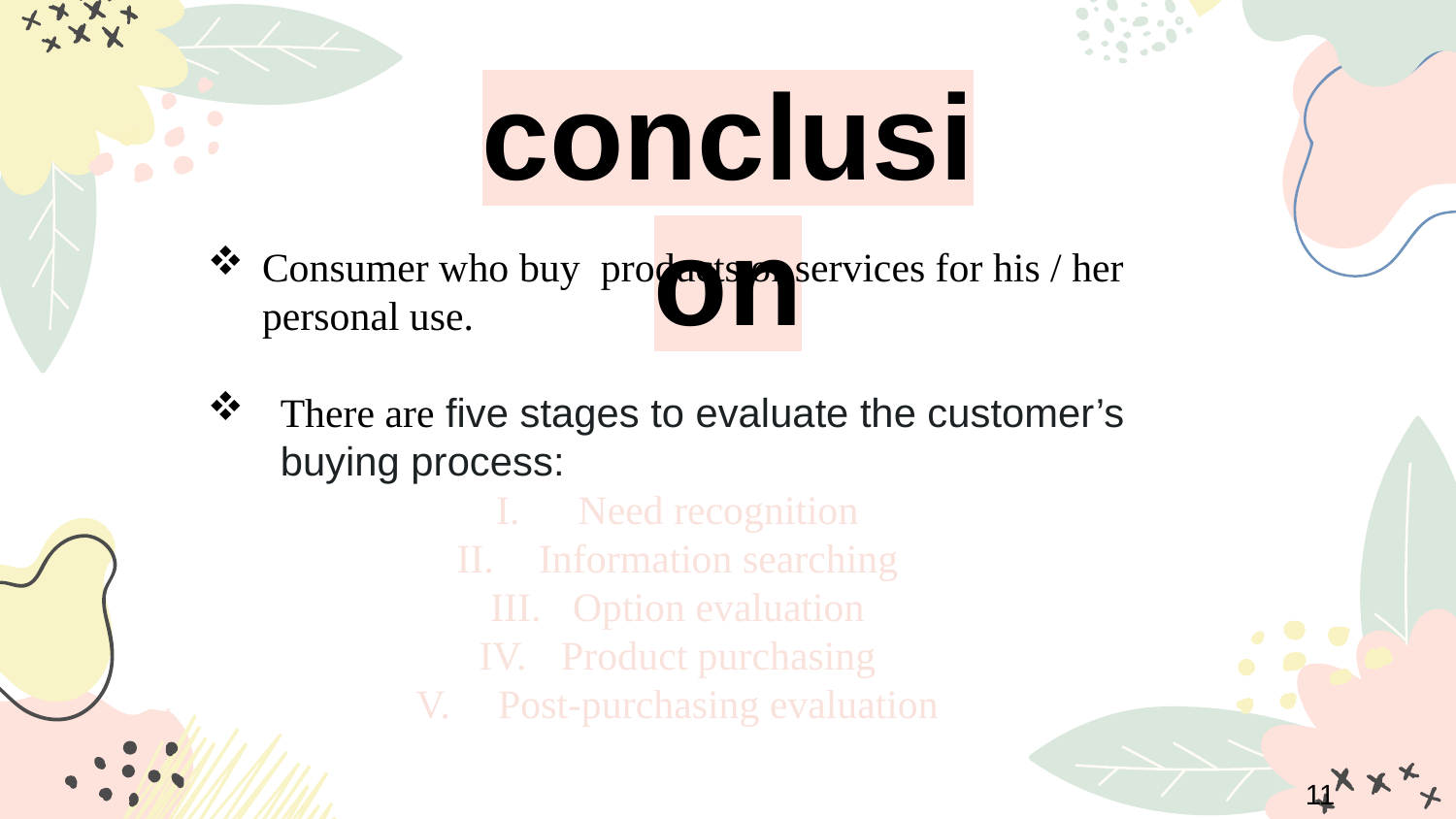

# conclusion
Consumer who buy  products or services for his / her personal use.

There are five stages to evaluate the customer’s buying process:
Need recognition
Information searching
Option evaluation
Product purchasing
Post-purchasing evaluation

11